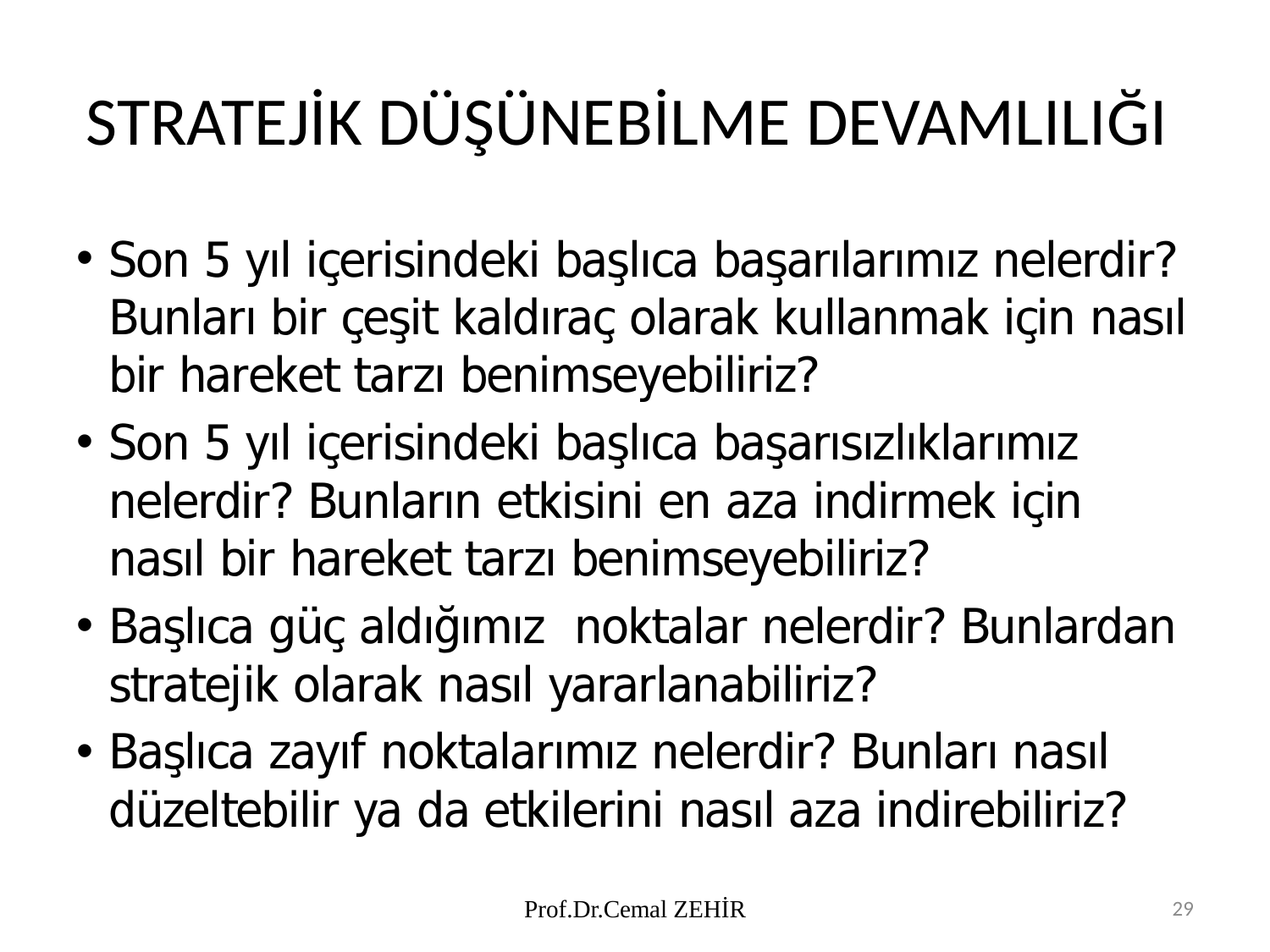

# STRATEJİK DÜŞÜNEBİLME DEVAMLILIĞI
Son 5 yıl içerisindeki başlıca başarılarımız nelerdir? Bunları bir çeşit kaldıraç olarak kullanmak için nasıl bir hareket tarzı benimseyebiliriz?
Son 5 yıl içerisindeki başlıca başarısızlıklarımız nelerdir? Bunların etkisini en aza indirmek için nasıl bir hareket tarzı benimseyebiliriz?
Başlıca güç aldığımız  noktalar nelerdir? Bunlardan stratejik olarak nasıl yararlanabiliriz?
Başlıca zayıf noktalarımız nelerdir? Bunları nasıl düzeltebilir ya da etkilerini nasıl aza indirebiliriz?
Prof.Dr.Cemal ZEHİR
29